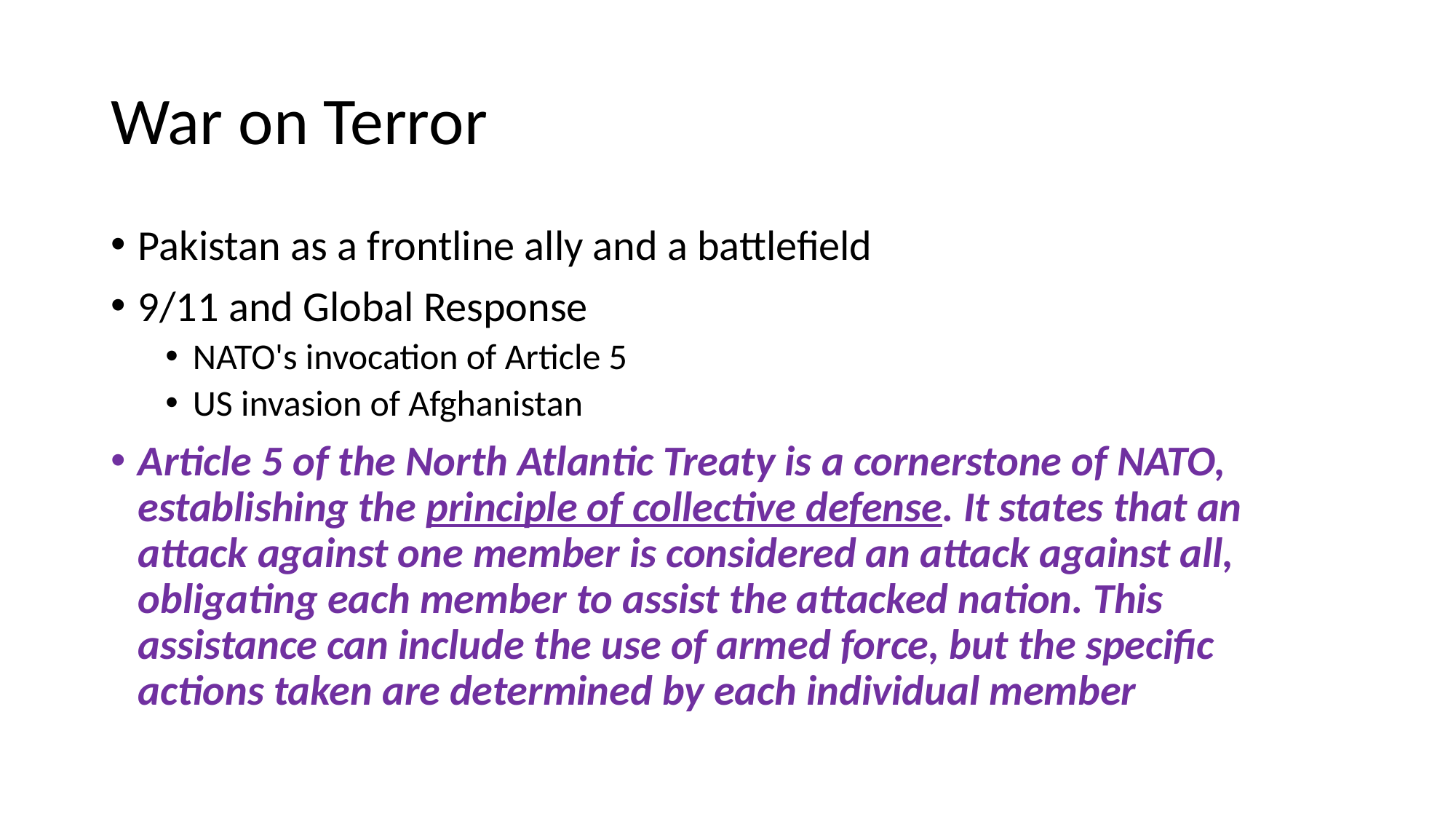

# War on Terror
Pakistan as a frontline ally and a battlefield
9/11 and Global Response
NATO's invocation of Article 5
US invasion of Afghanistan
Article 5 of the North Atlantic Treaty is a cornerstone of NATO, establishing the principle of collective defense. It states that an attack against one member is considered an attack against all, obligating each member to assist the attacked nation. This assistance can include the use of armed force, but the specific actions taken are determined by each individual member